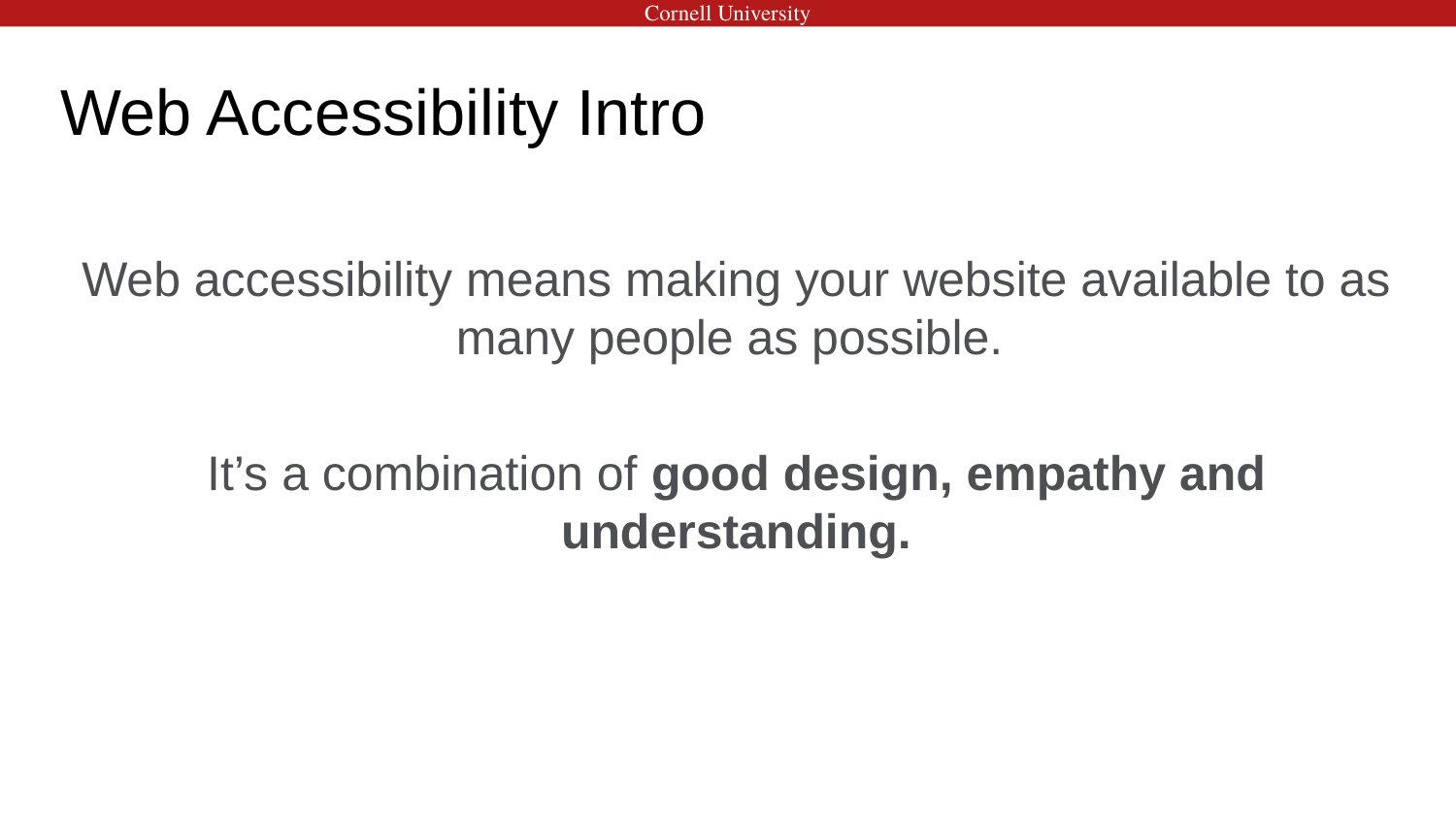

# Web Accessibility Intro

Web accessibility means making your website available to as many people as possible.

It’s a combination of good design, empathy and understanding.